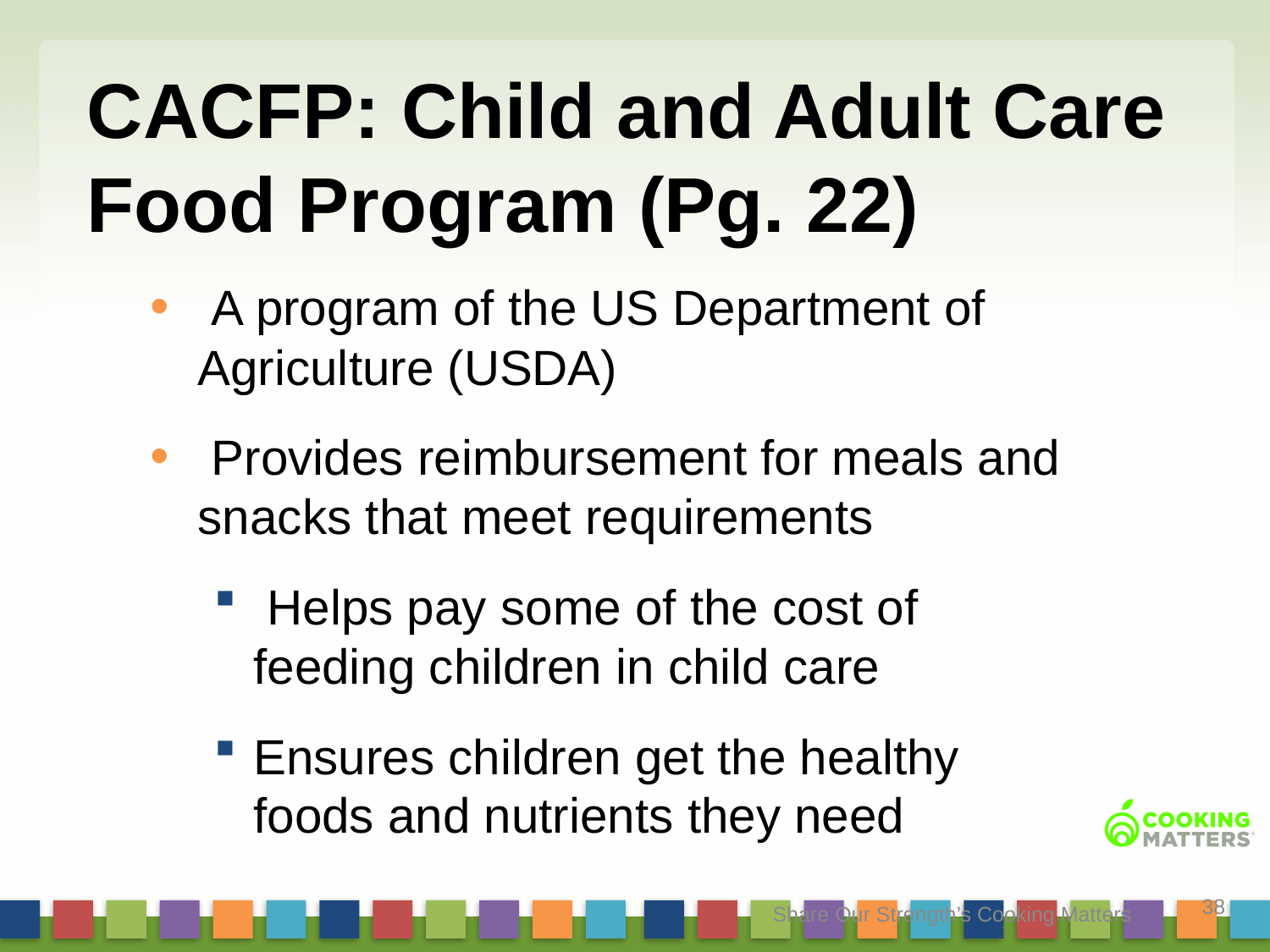

# CACFP: Child and Adult Care Food Program (Pg. 22)

 A program of the US Department of Agriculture (USDA)
 Provides reimbursement for meals and snacks that meet requirements
 Helps pay some of the cost of feeding children in child care
Ensures children get the healthy foods and nutrients they need

38
Share Our Strength’s Cooking Matters